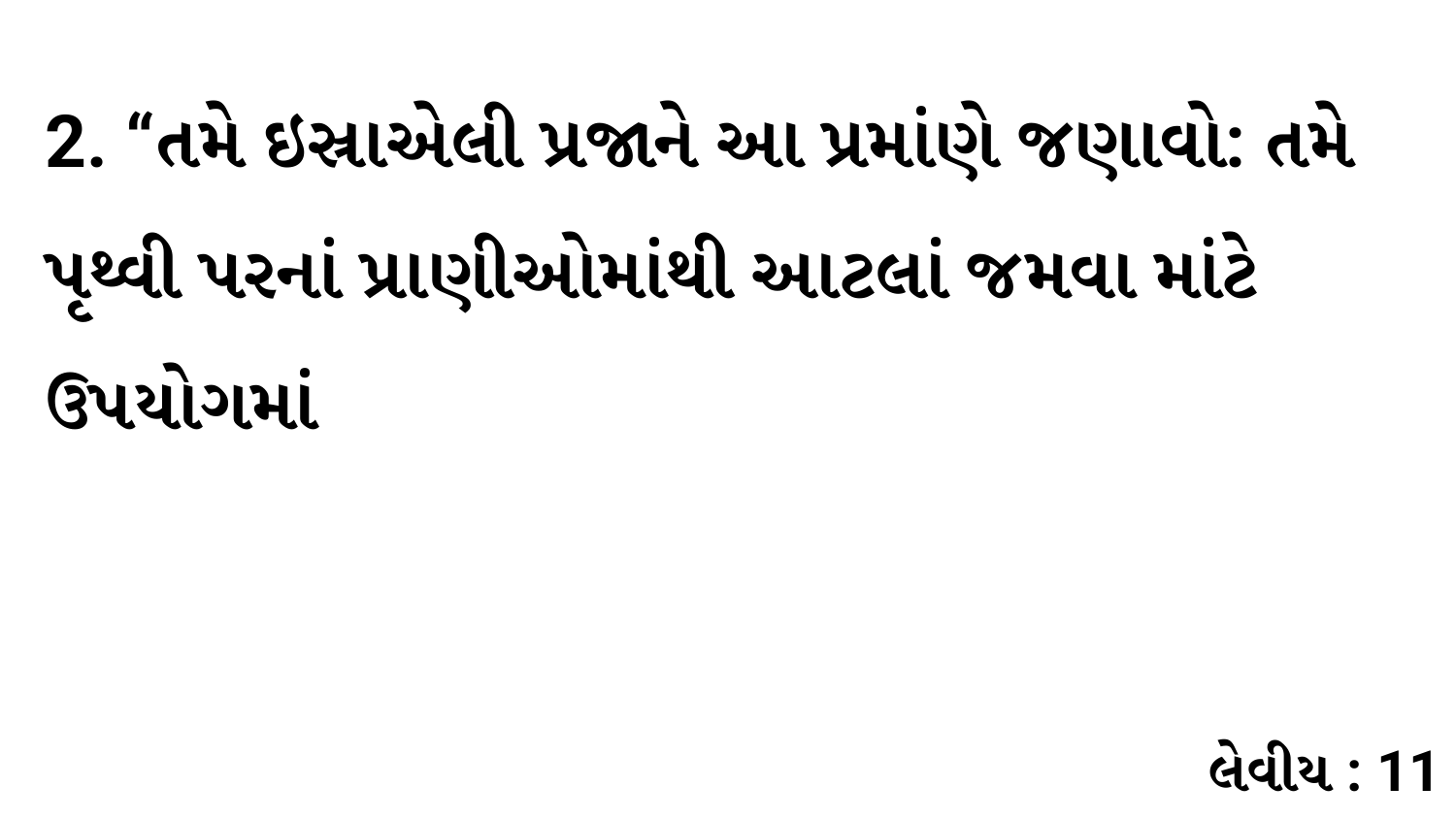

2. “તમે ઇસ્રાએલી પ્રજાને આ પ્રમાંણે જણાવો: તમે પૃથ્વી પરનાં પ્રાણીઓમાંથી આટલાં જમવા માંટે ઉપયોગમાં
લેવીય : 11